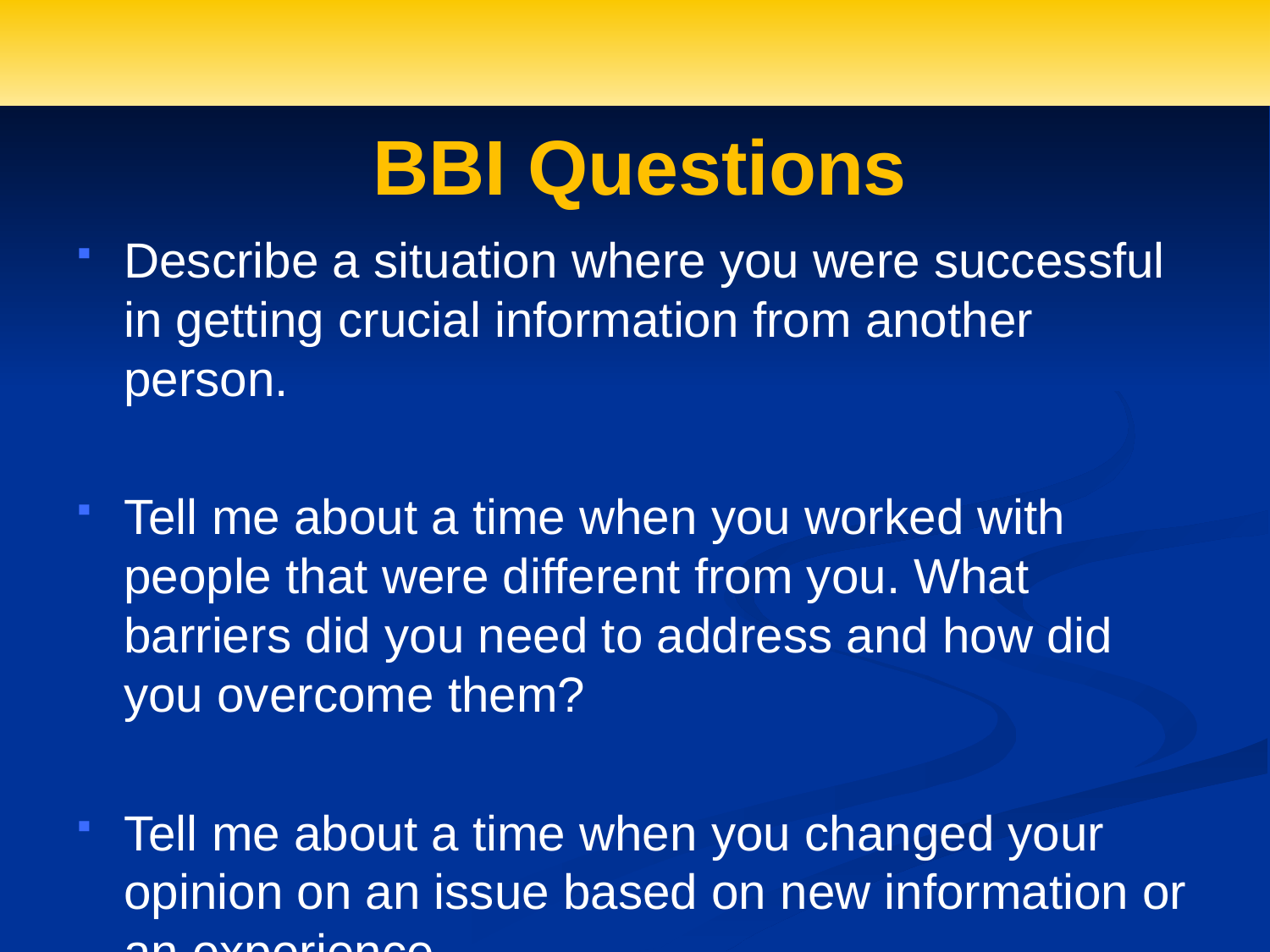

# BBI Questions
Describe a situation where you were successful in getting crucial information from another person.

Tell me about a time when you worked with people that were different from you. What barriers did you need to address and how did you overcome them?

Tell me about a time when you changed your opinion on an issue based on new information or an experience.